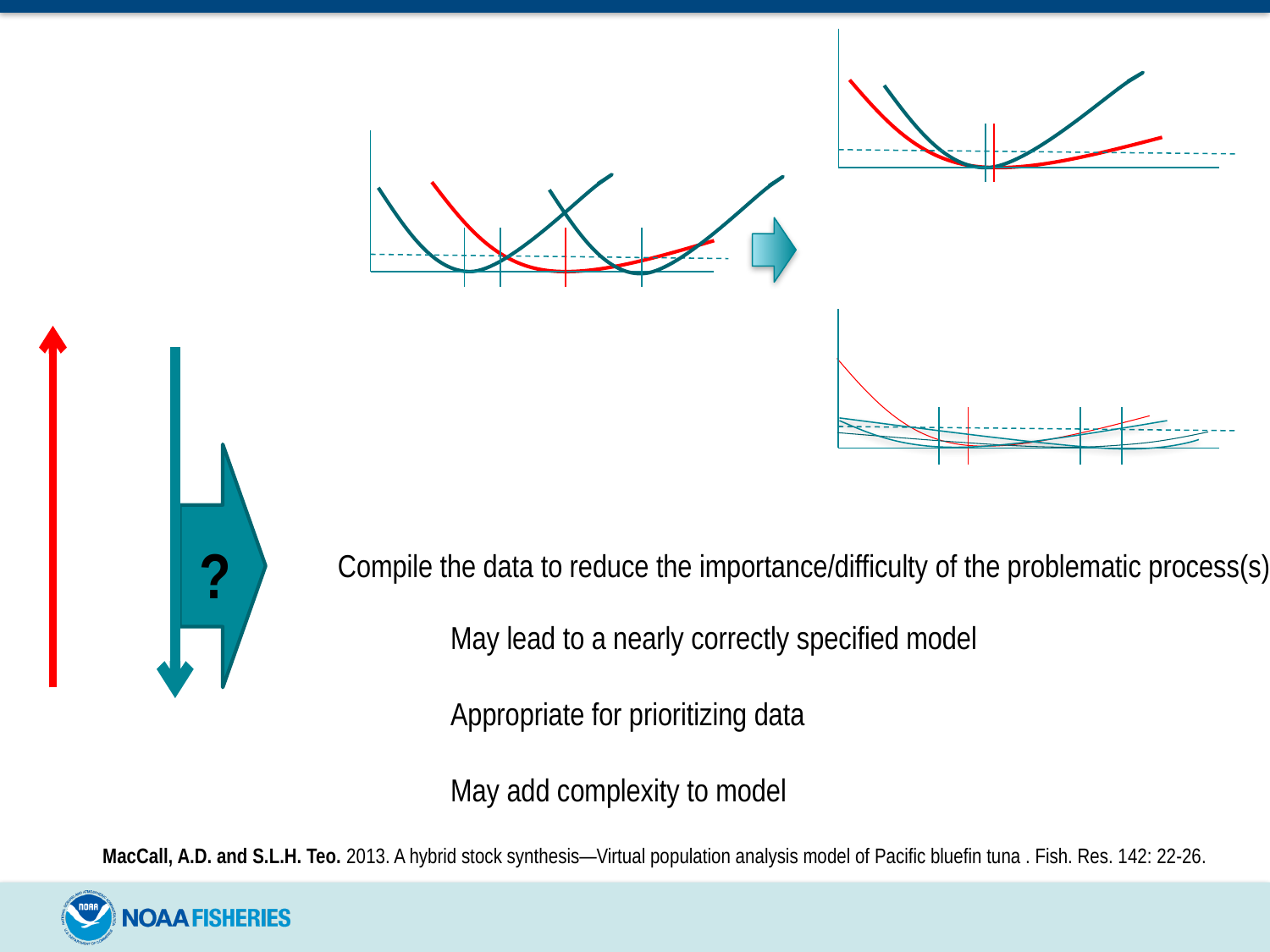

?
Compile the data to reduce the importance/difficulty of the problematic process(s)

May lead to a nearly correctly specified model

Appropriate for prioritizing data

May add complexity to model

MacCall, A.D. and S.L.H. Teo. 2013. A hybrid stock synthesis—Virtual population analysis model of Pacific bluefin tuna . Fish. Res. 142: 22-26.